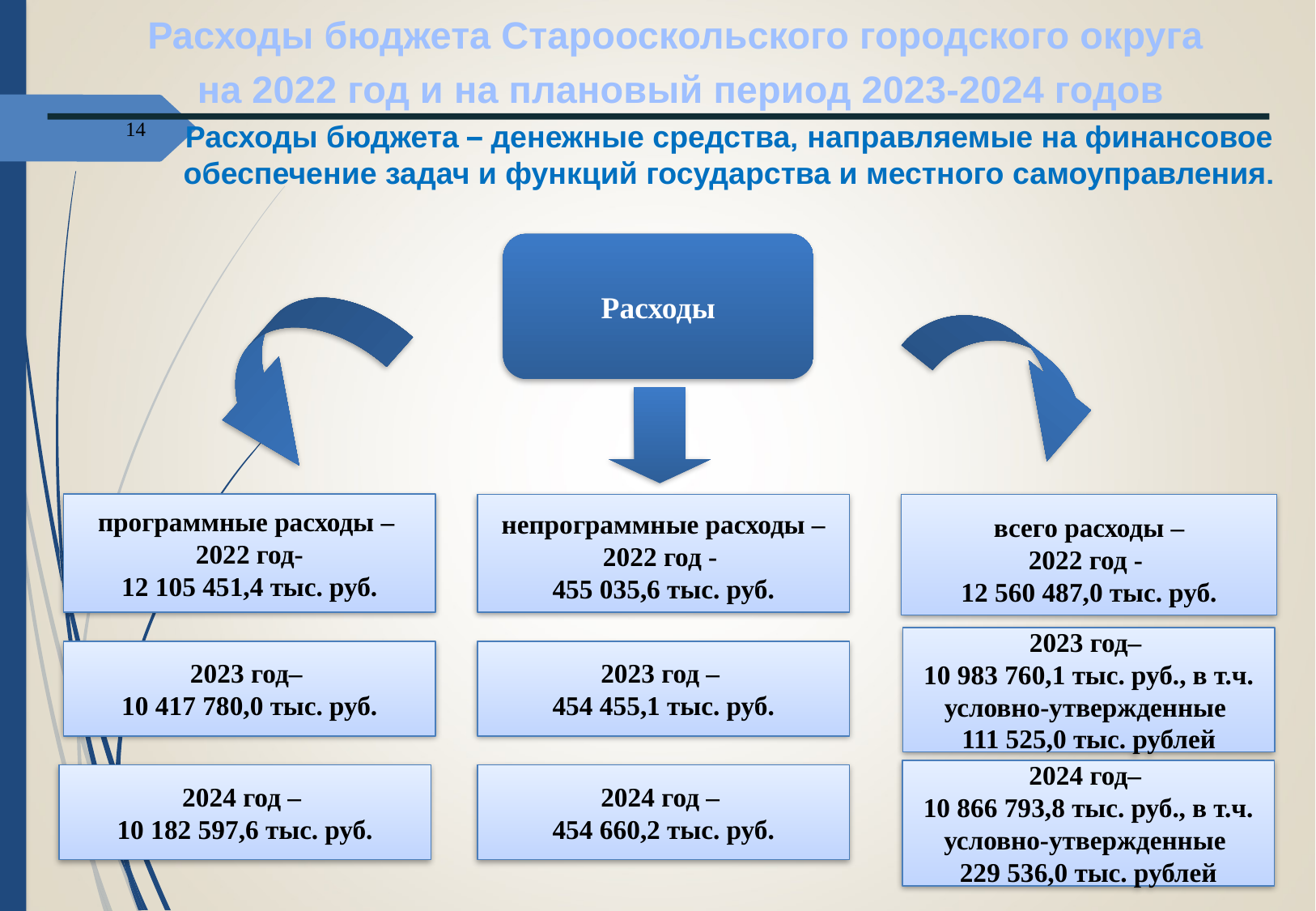

Расходы бюджета Старооскольского городского округа
 на 2022 год и на плановый период 2023-2024 годов
14
Расходы бюджета – денежные средства, направляемые на финансовое обеспечение задач и функций государства и местного самоуправления.

Расходы

программные расходы –
2022 год-
12 105 451,4 тыс. руб.

непрограммные расходы –
2022 год -
455 035,6 тыс. руб.

всего расходы –
2022 год -
12 560 487,0 тыс. руб.

2023 год–
10 983 760,1 тыс. руб., в т.ч. условно-утвержденные
111 525,0 тыс. рублей
2023 год–
10 417 780,0 тыс. руб.
2023 год –
454 455,1 тыс. руб.
2024 год–
10 866 793,8 тыс. руб., в т.ч. условно-утвержденные
229 536,0 тыс. рублей
2024 год –
10 182 597,6 тыс. руб.
2024 год –
454 660,2 тыс. руб.